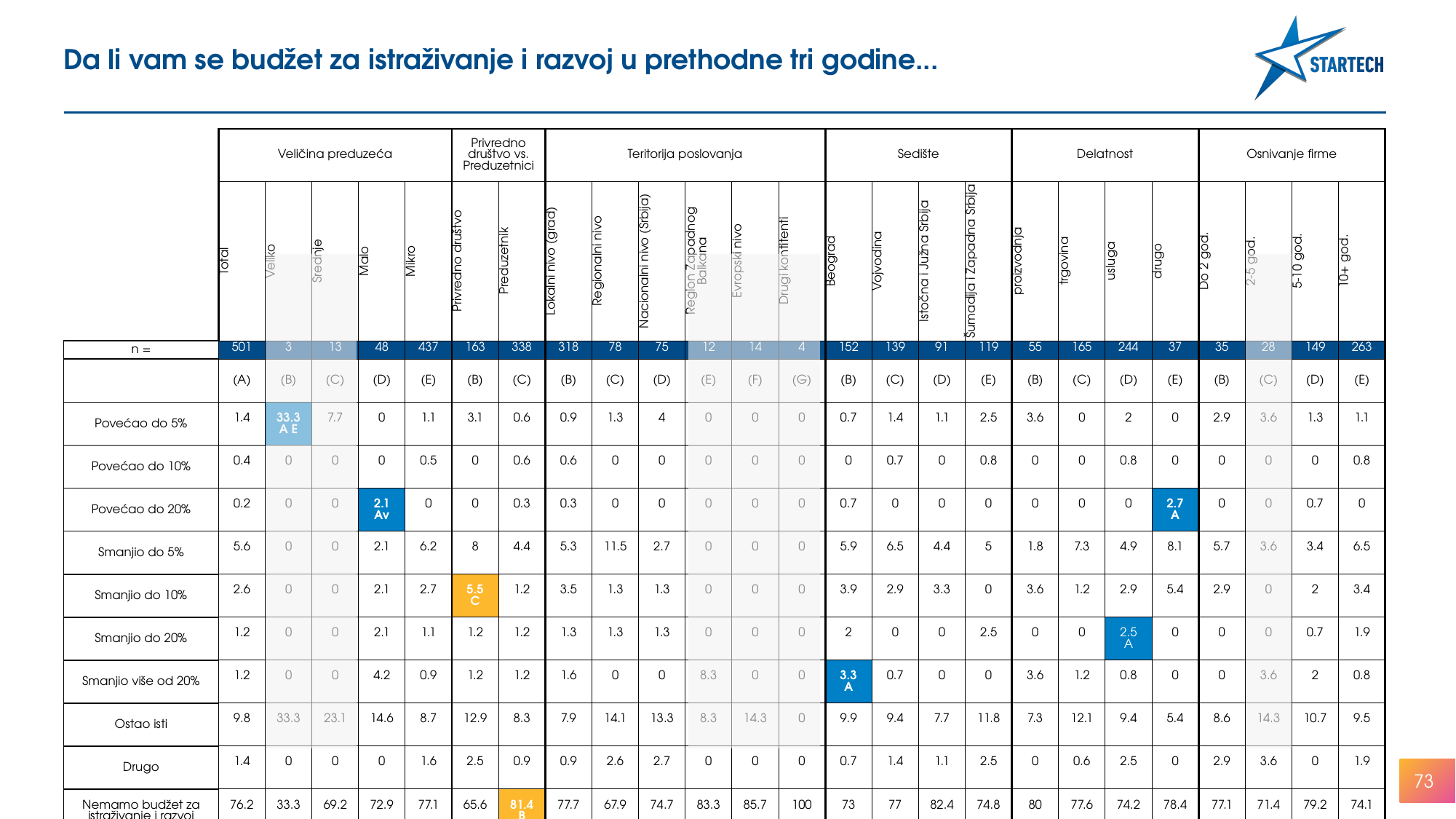

Da li vam se budžet za istraživanje i razvoj u prethodne tri godine...
|  | Veličina preduzeća |  |  |  |  | Privredno društvo vs. Preduzetnici |  | Teritorija poslovanja |  |  |  |  |  | Sedište |  |  |  | Delatnost |  |  |  | Osnivanje firme |  |  |  |
| --- | --- | --- | --- | --- | --- | --- | --- | --- | --- | --- | --- | --- | --- | --- | --- | --- | --- | --- | --- | --- | --- | --- | --- | --- | --- |
|  | Total | Veliko | Srednje | Malo | Mikro | Privredno društvo | Preduzetnik | Lokalni nivo (grad) | Regionalni nivo | Nacionalni nivo (Srbija) | Region Zapadnog Balkana | Evropski nivo | Drugi kontitenti | Beograd | Vojvodina | Istočna i Južna Srbija | Šumadija i Zapadna Srbija | proizvodnja | trgovina | usluga | drugo | Do 2 god. | 2-5 god. | 5-10 god. | 10+ god. |
| n = | 501 | 3 | 13 | 48 | 437 | 163 | 338 | 318 | 78 | 75 | 12 | 14 | 4 | 152 | 139 | 91 | 119 | 55 | 165 | 244 | 37 | 35 | 28 | 149 | 263 |
|  | (A) | (B) | (C) | (D) | (E) | (B) | (C) | (B) | (C) | (D) | (E) | (F) | (G) | (B) | (C) | (D) | (E) | (B) | (C) | (D) | (E) | (B) | (C) | (D) | (E) |
| Povećao do 5% | 1.4 | 33.3 A E | 7.7 | 0 | 1.1 | 3.1 | 0.6 | 0.9 | 1.3 | 4 | 0 | 0 | 0 | 0.7 | 1.4 | 1.1 | 2.5 | 3.6 | 0 | 2 | 0 | 2.9 | 3.6 | 1.3 | 1.1 |
| Povećao do 10% | 0.4 | 0 | 0 | 0 | 0.5 | 0 | 0.6 | 0.6 | 0 | 0 | 0 | 0 | 0 | 0 | 0.7 | 0 | 0.8 | 0 | 0 | 0.8 | 0 | 0 | 0 | 0 | 0.8 |
| Povećao do 20% | 0.2 | 0 | 0 | 2.1 Av | 0 | 0 | 0.3 | 0.3 | 0 | 0 | 0 | 0 | 0 | 0.7 | 0 | 0 | 0 | 0 | 0 | 0 | 2.7 A | 0 | 0 | 0.7 | 0 |
| Smanjio do 5% | 5.6 | 0 | 0 | 2.1 | 6.2 | 8 | 4.4 | 5.3 | 11.5 | 2.7 | 0 | 0 | 0 | 5.9 | 6.5 | 4.4 | 5 | 1.8 | 7.3 | 4.9 | 8.1 | 5.7 | 3.6 | 3.4 | 6.5 |
| Smanjio do 10% | 2.6 | 0 | 0 | 2.1 | 2.7 | 5.5 C | 1.2 | 3.5 | 1.3 | 1.3 | 0 | 0 | 0 | 3.9 | 2.9 | 3.3 | 0 | 3.6 | 1.2 | 2.9 | 5.4 | 2.9 | 0 | 2 | 3.4 |
| Smanjio do 20% | 1.2 | 0 | 0 | 2.1 | 1.1 | 1.2 | 1.2 | 1.3 | 1.3 | 1.3 | 0 | 0 | 0 | 2 | 0 | 0 | 2.5 | 0 | 0 | 2.5 A | 0 | 0 | 0 | 0.7 | 1.9 |
| Smanjio više od 20% | 1.2 | 0 | 0 | 4.2 | 0.9 | 1.2 | 1.2 | 1.6 | 0 | 0 | 8.3 | 0 | 0 | 3.3 A | 0.7 | 0 | 0 | 3.6 | 1.2 | 0.8 | 0 | 0 | 3.6 | 2 | 0.8 |
| Ostao isti | 9.8 | 33.3 | 23.1 | 14.6 | 8.7 | 12.9 | 8.3 | 7.9 | 14.1 | 13.3 | 8.3 | 14.3 | 0 | 9.9 | 9.4 | 7.7 | 11.8 | 7.3 | 12.1 | 9.4 | 5.4 | 8.6 | 14.3 | 10.7 | 9.5 |
| Drugo | 1.4 | 0 | 0 | 0 | 1.6 | 2.5 | 0.9 | 0.9 | 2.6 | 2.7 | 0 | 0 | 0 | 0.7 | 1.4 | 1.1 | 2.5 | 0 | 0.6 | 2.5 | 0 | 2.9 | 3.6 | 0 | 1.9 |
| Nemamo budžet za istraživanje i razvoj | 76.2 | 33.3 | 69.2 | 72.9 | 77.1 | 65.6 | 81.4 B | 77.7 | 67.9 | 74.7 | 83.3 | 85.7 | 100 | 73 | 77 | 82.4 | 74.8 | 80 | 77.6 | 74.2 | 78.4 | 77.1 | 71.4 | 79.2 | 74.1 |

73